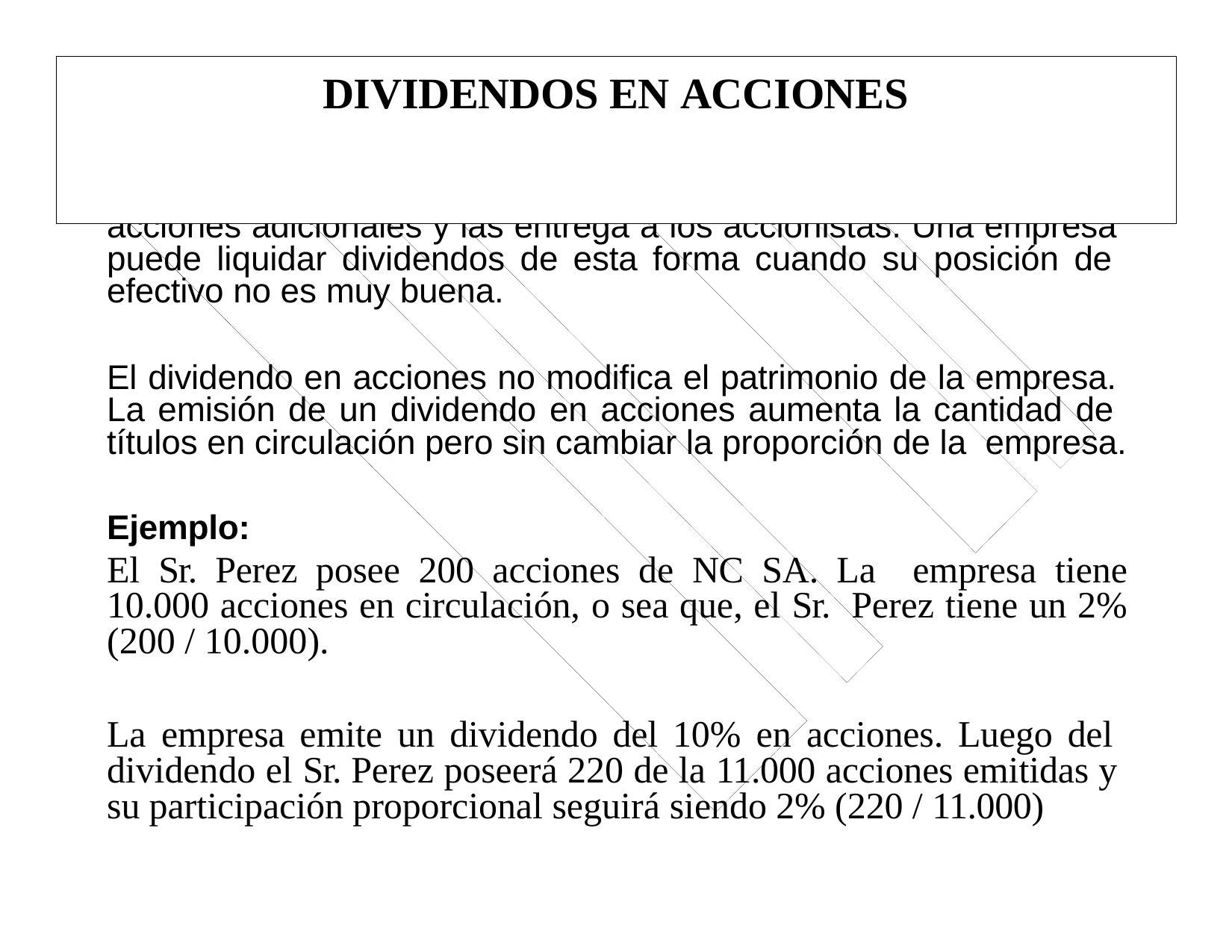

# DIVIDENDOS EN ACCIONES
Un dividendo en acciones consiste en que la empresa emite  acciones adicionales y las entrega a los accionistas. Una empresa  puede liquidar dividendos de esta forma cuando su posición de  efectivo no es muy buena.

El dividendo en acciones no modifica el patrimonio de la empresa.  La emisión de un dividendo en acciones aumenta la cantidad de  títulos en circulación pero sin cambiar la proporción de la  empresa.

Ejemplo:
El Sr. Perez posee 200 acciones de NC SA. La  empresa tiene 10.000 acciones en circulación, o sea que, el Sr.  Perez tiene un 2% (200 / 10.000).

La empresa emite un dividendo del 10% en acciones. Luego del  dividendo el Sr. Perez poseerá 220 de la 11.000 acciones emitidas y  su participación proporcional seguirá siendo 2% (220 / 11.000)